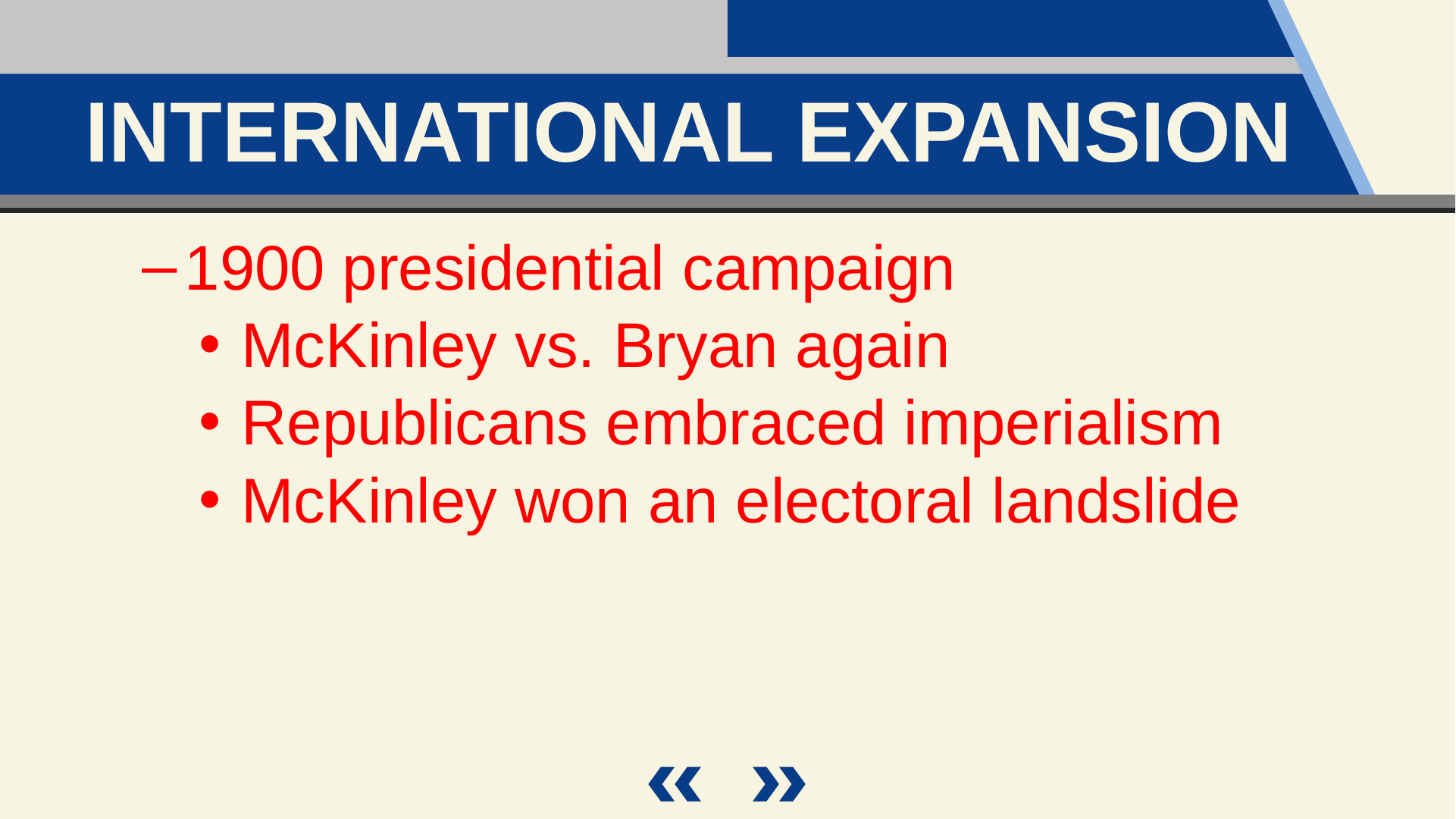

International Expansion
1900 presidential campaign
McKinley vs. Bryan again
Republicans embraced imperialism
McKinley won an electoral landslide